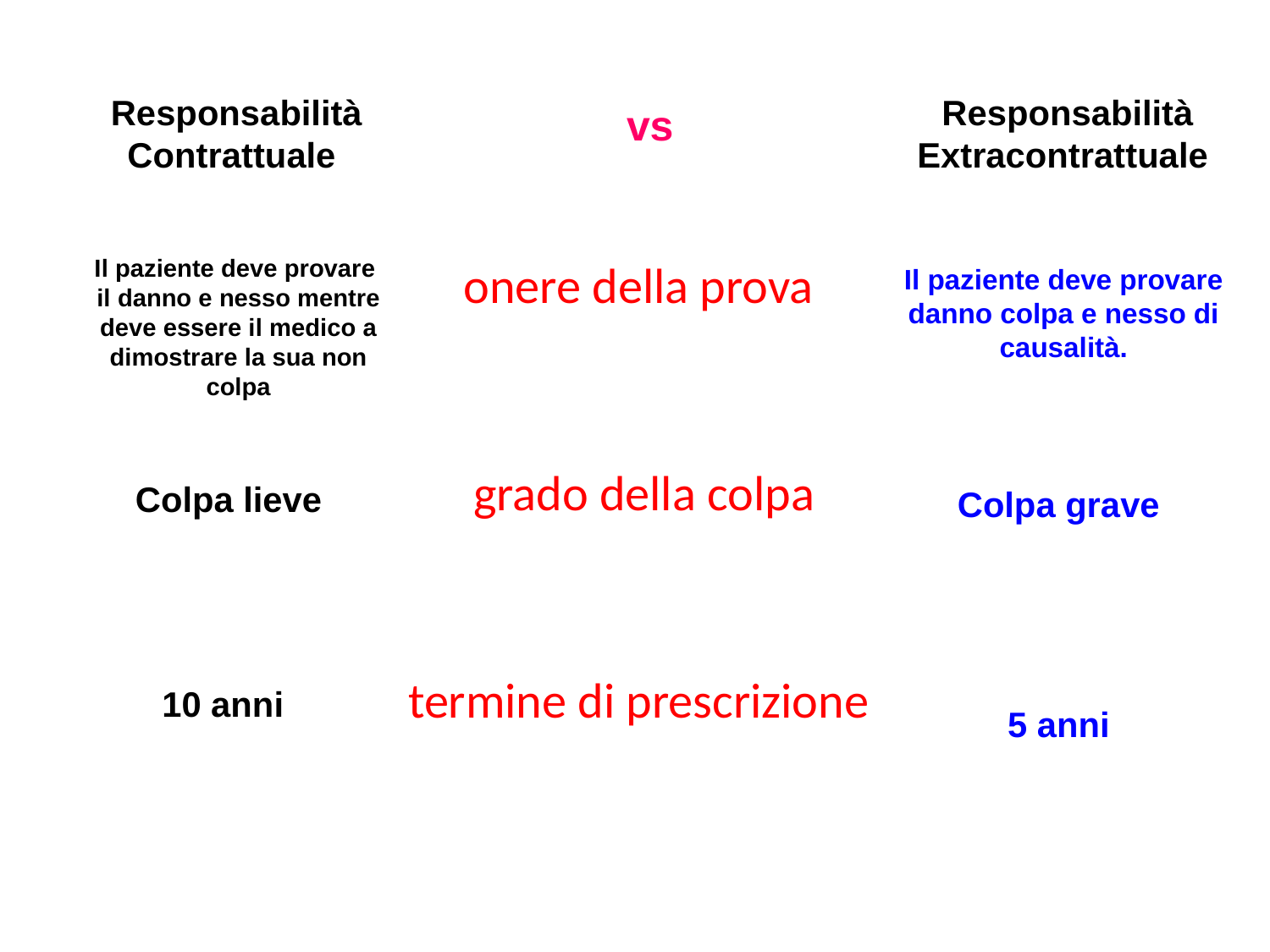

Responsabilità Contrattuale
Responsabilità Extracontrattuale
vs
Il paziente deve provare  il danno e nesso mentre deve essere il medico a dimostrare la sua non colpa
 onere della prova

grado della colpa

termine di prescrizione
Il paziente deve provare danno colpa e nesso di causalità.
Colpa lieve
Colpa grave
10 anni
5 anni